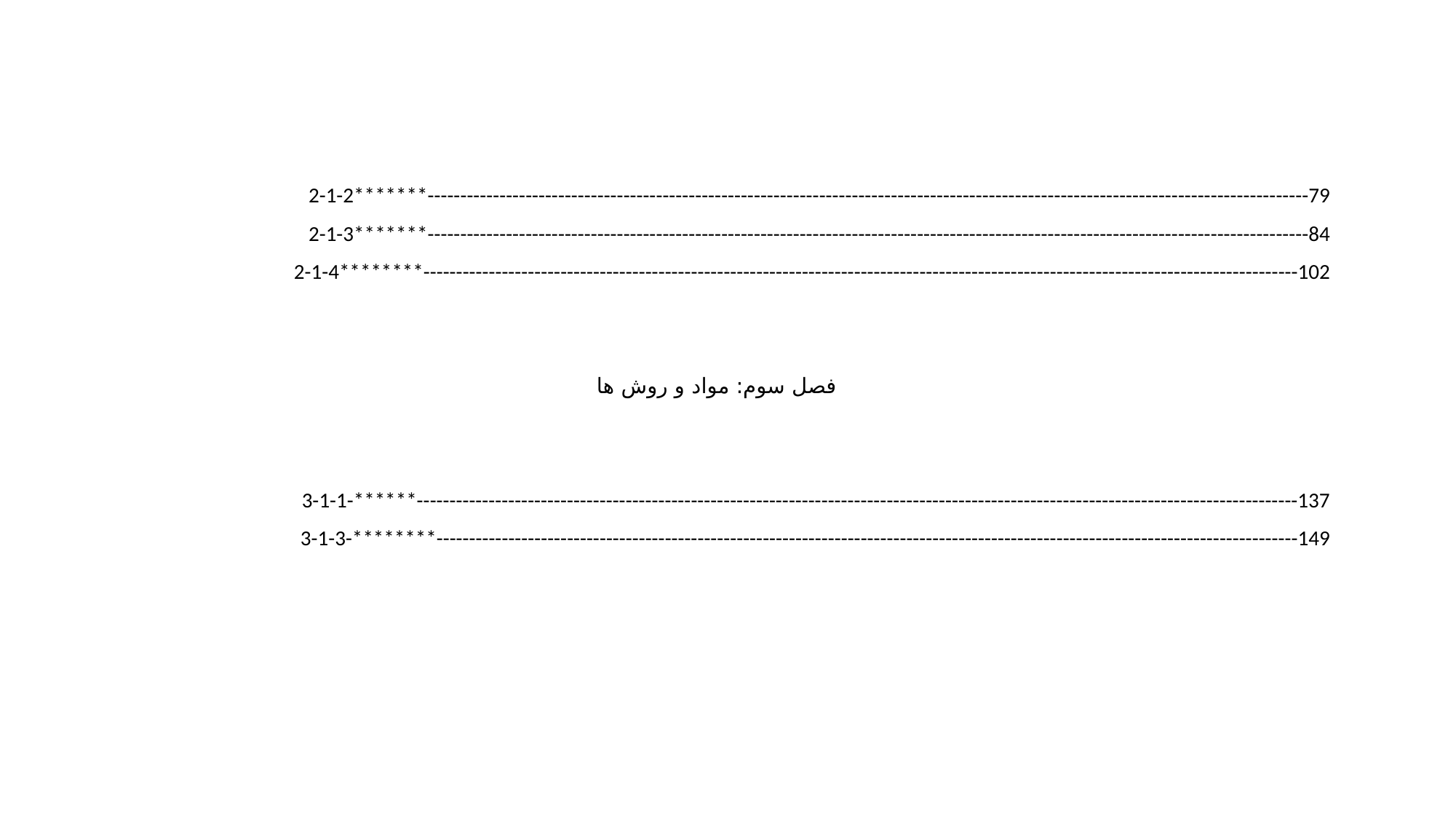

#
2-1-2*******---------------------------------------------------------------------------------------------------------------------------------------79
2-1-3*******---------------------------------------------------------------------------------------------------------------------------------------84
2-1-4********--------------------------------------------------------------------------------------------------------------------------------------102

فصل سوم: مواد و روش ها

3-1-1-******---------------------------------------------------------------------------------------------------------------------------------------137
3-1-3-********------------------------------------------------------------------------------------------------------------------------------------149